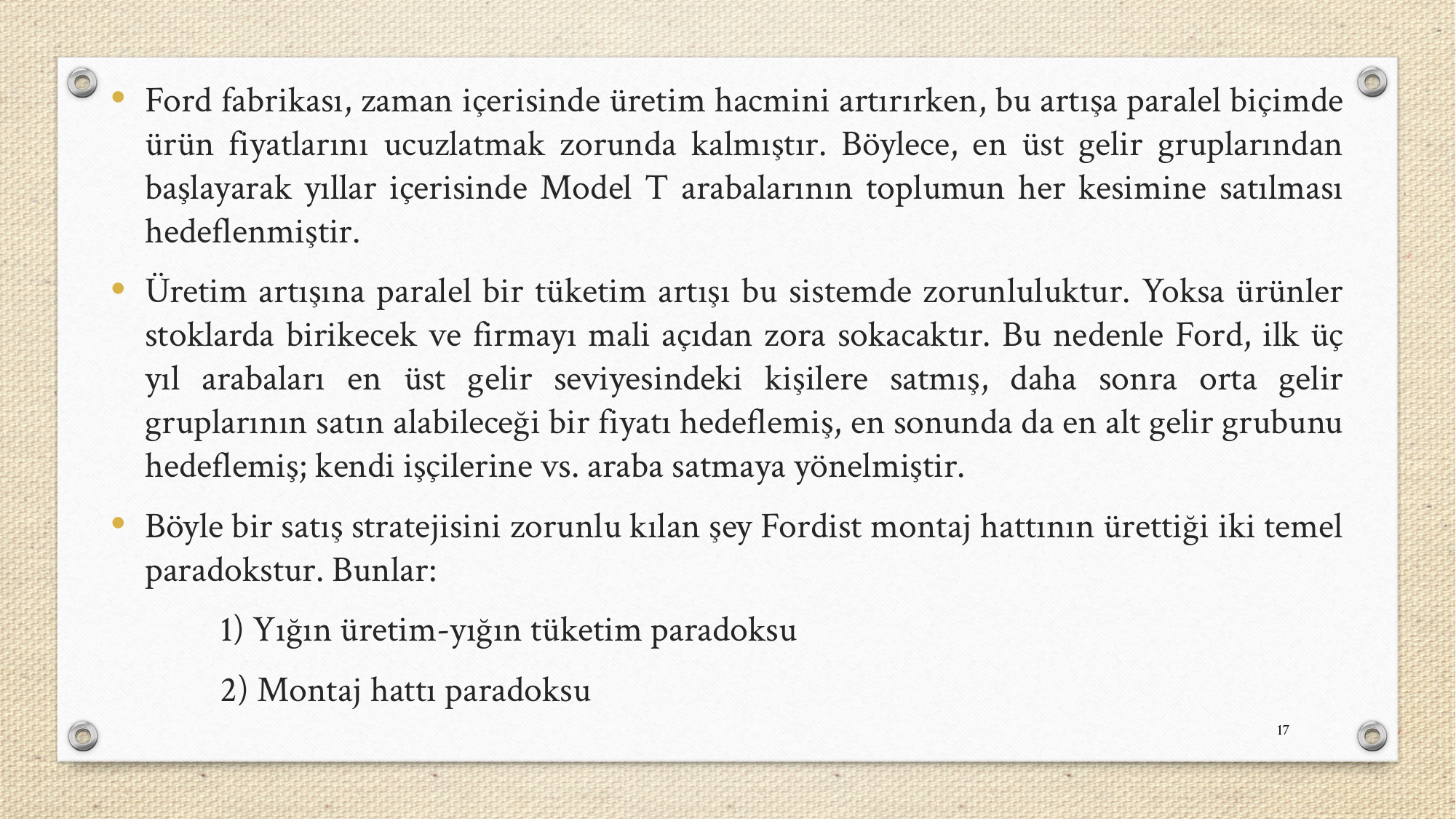

Ford fabrikası, zaman içerisinde üretim hacmini artırırken, bu artışa paralel biçimde ürün fiyatlarını ucuzlatmak zorunda kalmıştır. Böylece, en üst gelir gruplarından başlayarak yıllar içerisinde Model T arabalarının toplumun her kesimine satılması hedeflenmiştir.
Üretim artışına paralel bir tüketim artışı bu sistemde zorunluluktur. Yoksa ürünler stoklarda birikecek ve firmayı mali açıdan zora sokacaktır. Bu nedenle Ford, ilk üç yıl arabaları en üst gelir seviyesindeki kişilere satmış, daha sonra orta gelir gruplarının satın alabileceği bir fiyatı hedeflemiş, en sonunda da en alt gelir grubunu hedeflemiş; kendi işçilerine vs. araba satmaya yönelmiştir.
Böyle bir satış stratejisini zorunlu kılan şey Fordist montaj hattının ürettiği iki temel paradokstur. Bunlar:
	1) Yığın üretim-yığın tüketim paradoksu
	2) Montaj hattı paradoksu

17